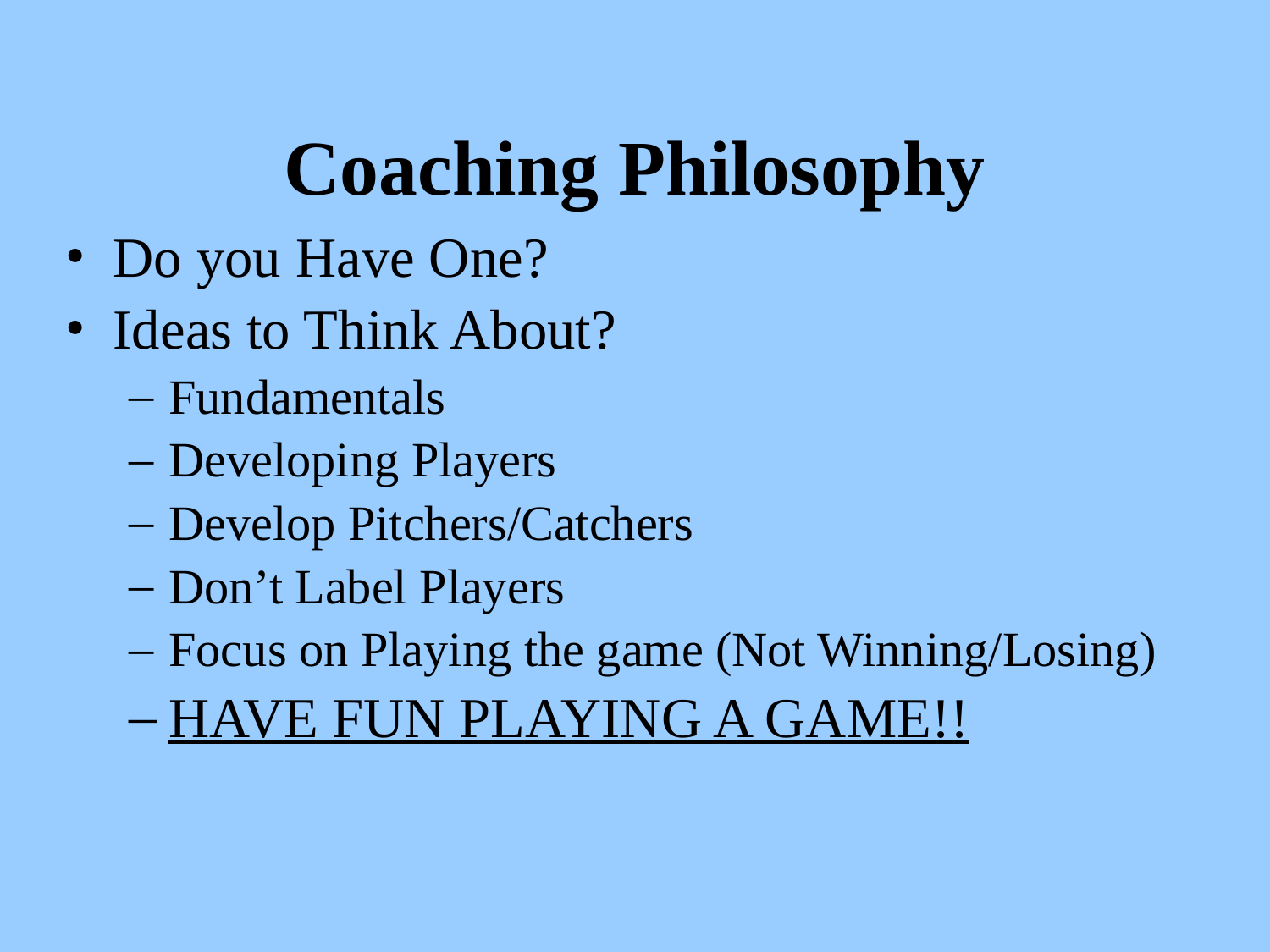

# Coaching Philosophy
Do you Have One?
Ideas to Think About?
Fundamentals
Developing Players
Develop Pitchers/Catchers
Don’t Label Players
Focus on Playing the game (Not Winning/Losing)
HAVE FUN PLAYING A GAME!!